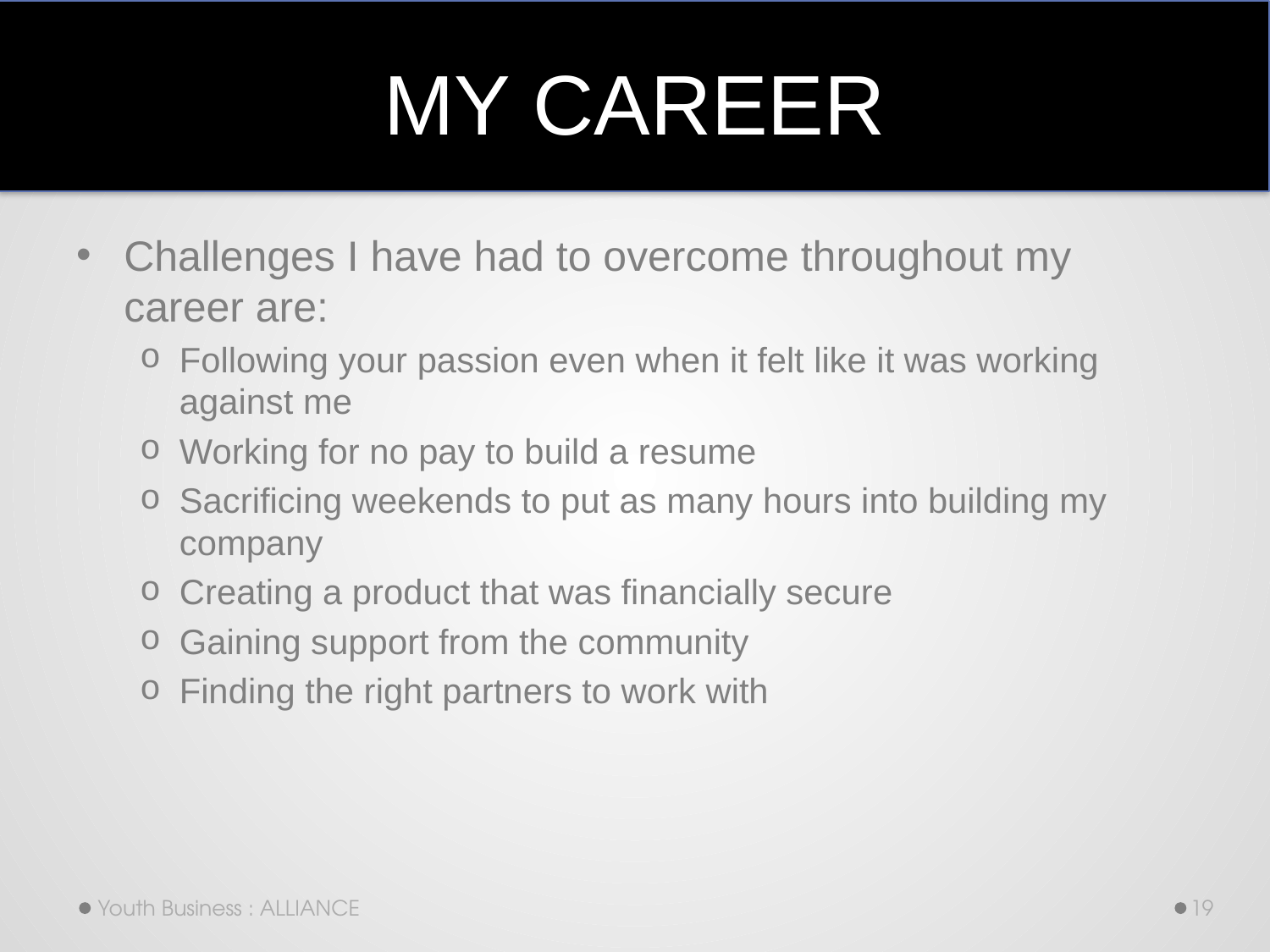

# My career
Challenges I have had to overcome throughout my career are:
Following your passion even when it felt like it was working against me
Working for no pay to build a resume
Sacrificing weekends to put as many hours into building my company
Creating a product that was financially secure
Gaining support from the community
Finding the right partners to work with

Youth Business : ALLIANCE
19